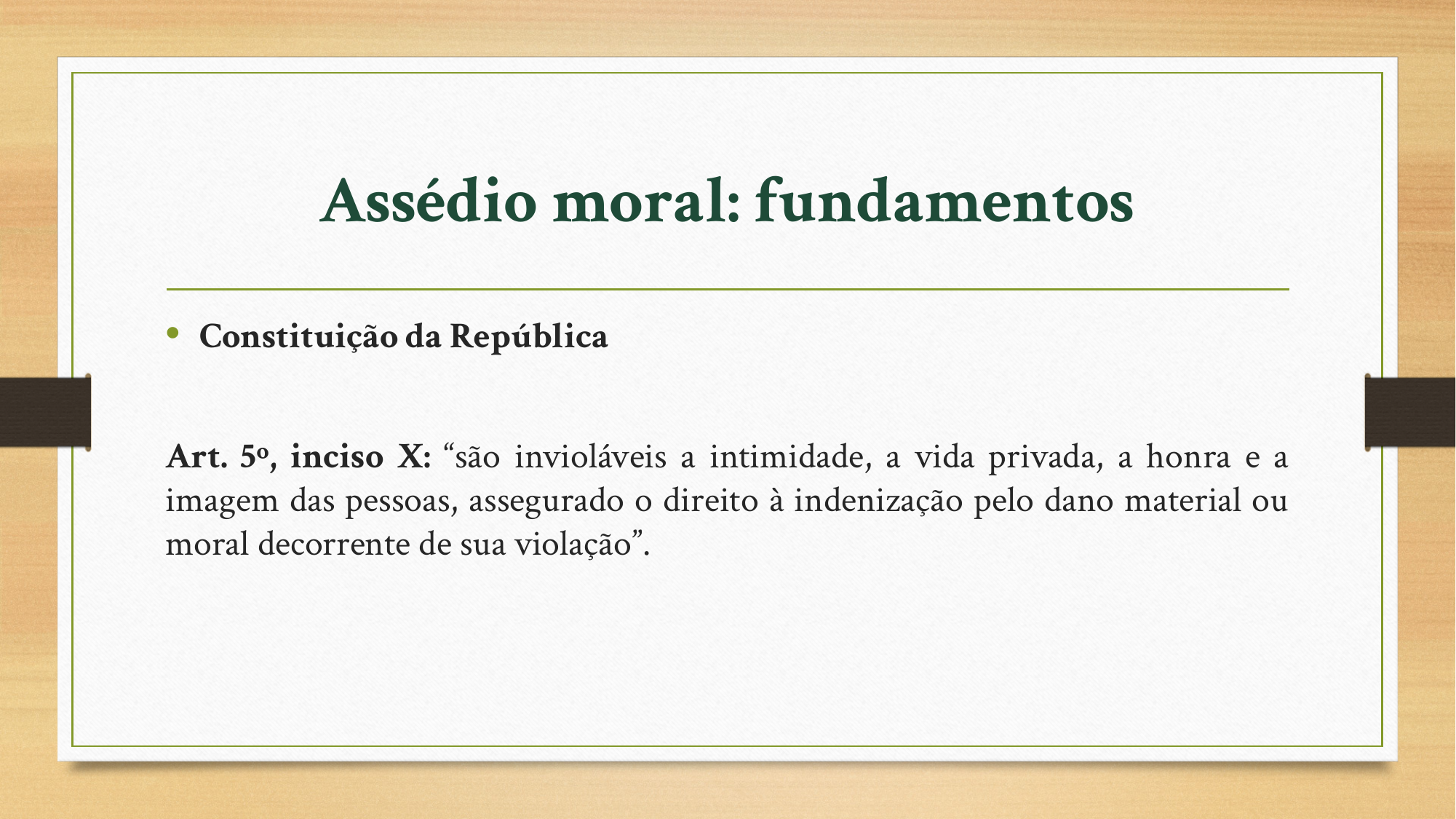

# Assédio moral: fundamentos
Constituição da República

Art. 5º, inciso X: “são invioláveis a intimidade, a vida privada, a honra e a imagem das pessoas, assegurado o direito à indenização pelo dano material ou moral decorrente de sua violação”.